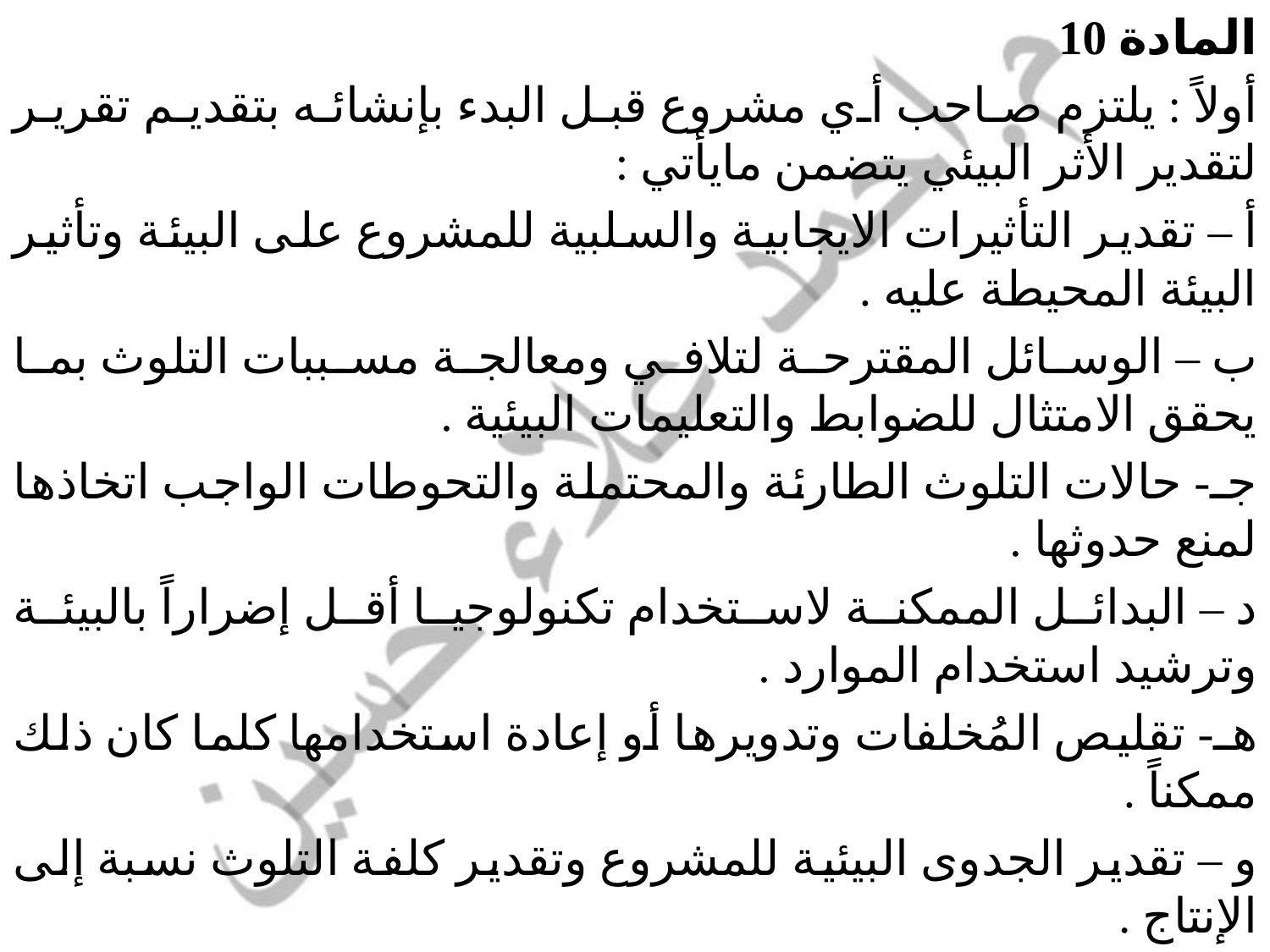

المادة 10
أولاً : يلتزم صاحب أي مشروع قبل البدء بإنشائه بتقديم تقرير لتقدير الأثر البيئي يتضمن مايأتي :
أ – تقدير التأثيرات الايجابية والسلبية للمشروع على البيئة وتأثير البيئة المحيطة عليه .
ب – الوسائل المقترحة لتلافي ومعالجة مسببات التلوث بما يحقق الامتثال للضوابط والتعليمات البيئية .
جـ- حالات التلوث الطارئة والمحتملة والتحوطات الواجب اتخاذها لمنع حدوثها .
د – البدائل الممكنة لاستخدام تكنولوجيا أقل إضراراً بالبيئة وترشيد استخدام الموارد .
هـ- تقليص المُخلفات وتدويرها أو إعادة استخدامها كلما كان ذلك ممكناً .
و – تقدير الجدوى البيئية للمشروع وتقدير كلفة التلوث نسبة إلى الإنتاج .